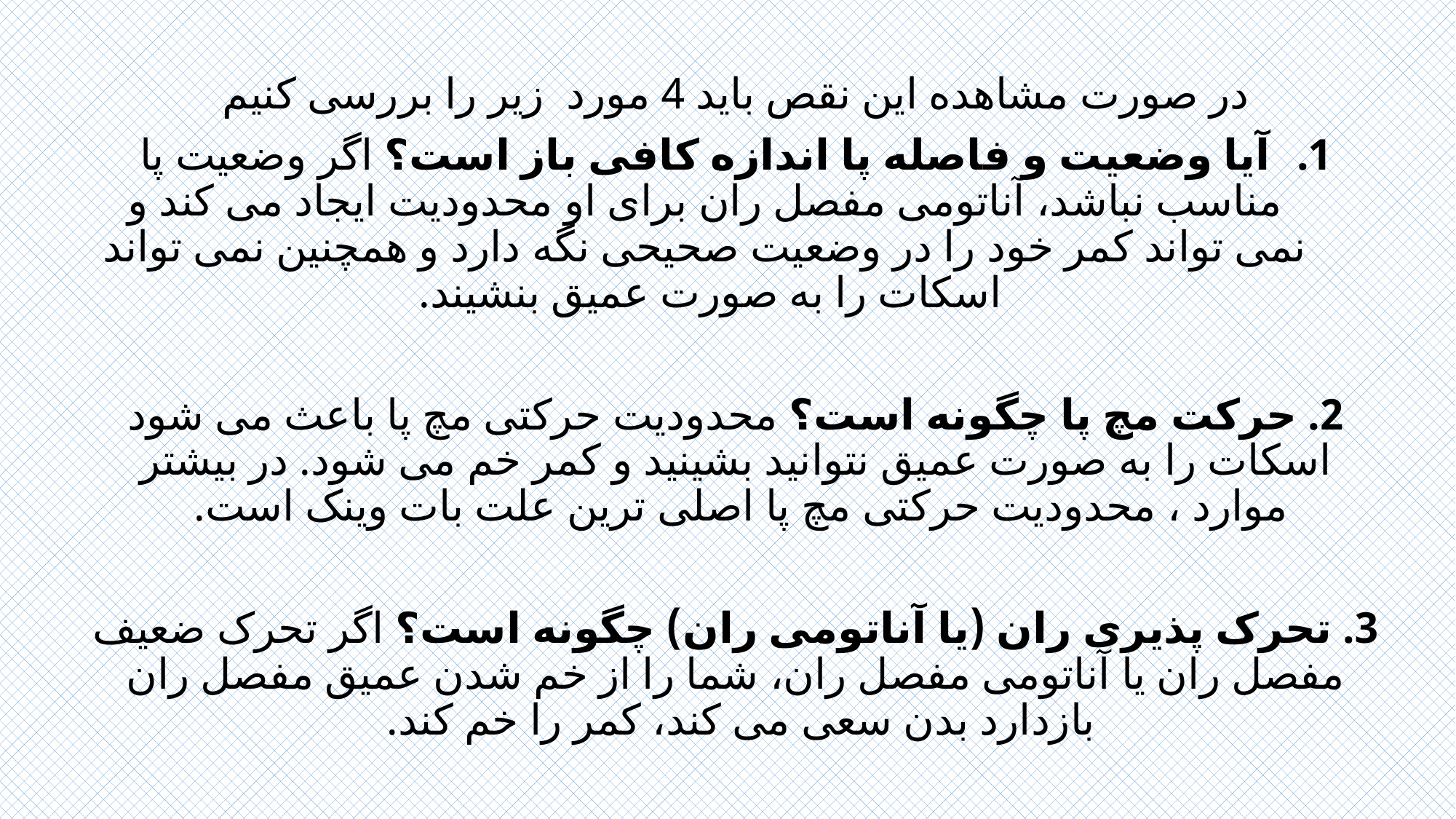

در صورت مشاهده این نقص باید 4 مورد  زیر را بررسی کنیم
آیا وضعیت و فاصله پا اندازه کافی باز است؟ اگر وضعیت پا مناسب نباشد، آناتومی مفصل ران برای او محدودیت ایجاد می کند و نمی تواند کمر خود را در وضعیت صحیحی نگه دارد و همچنین نمی تواند اسکات را به صورت عمیق بنشیند.

2. حرکت مچ پا چگونه است؟ محدودیت حرکتی مچ پا باعث می شود اسکات را به صورت عمیق نتوانید بشینید و کمر خم می شود. در بیشتر موارد ، محدودیت حرکتی مچ پا اصلی ترین علت بات وینک است.

3. تحرک پذیری ران (یا آناتومی ران) چگونه است؟ اگر تحرک ضعیف مفصل ران یا آناتومی مفصل ران، شما را از خم شدن عمیق مفصل ران بازدارد بدن سعی می کند، کمر را خم کند.